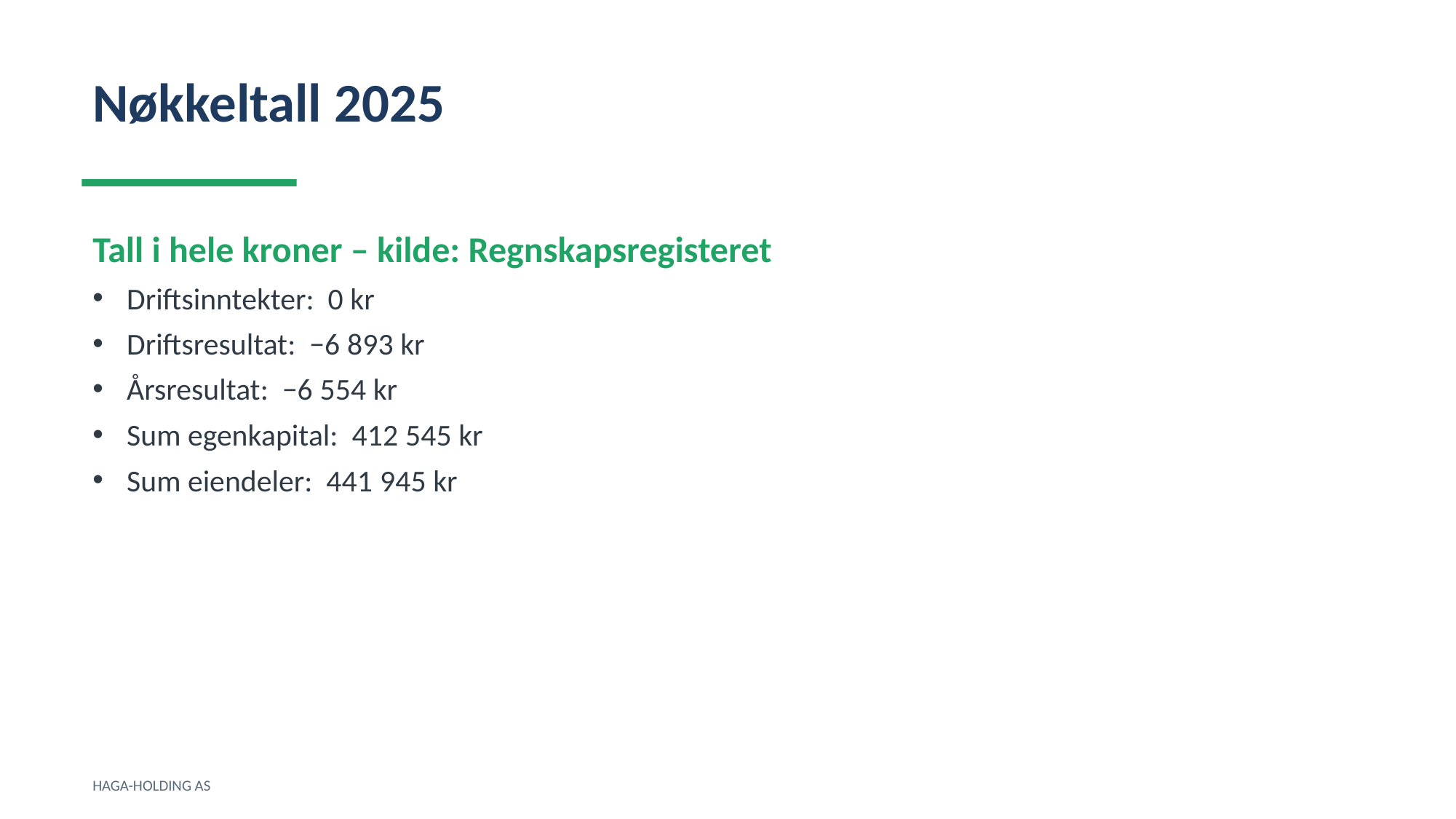

Nøkkeltall 2025

Tall i hele kroner – kilde: Regnskapsregisteret
Driftsinntekter:  0 kr
Driftsresultat:  −6 893 kr
Årsresultat:  −6 554 kr
Sum egenkapital:  412 545 kr
Sum eiendeler:  441 945 kr
HAGA-HOLDING AS